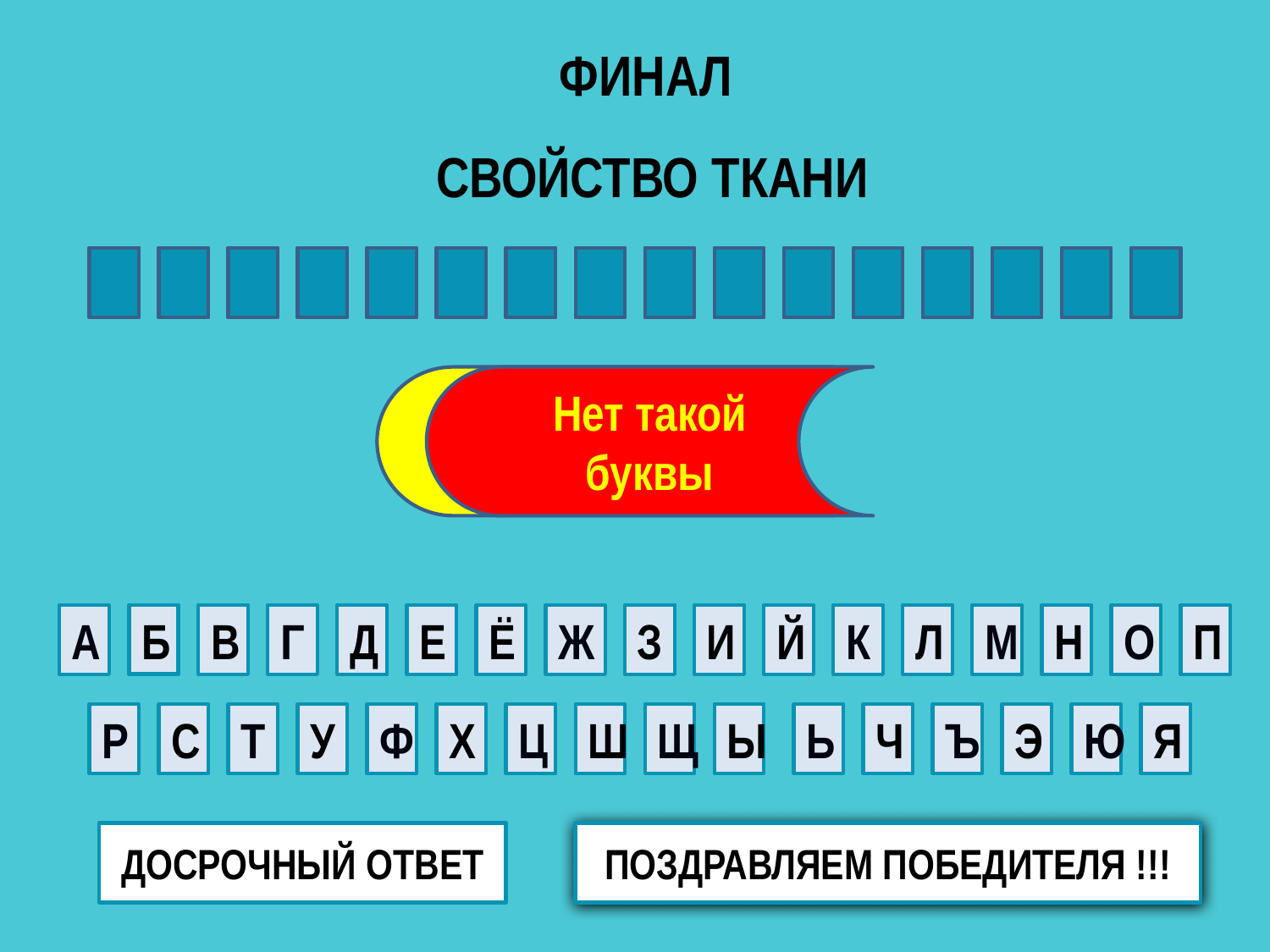

ФИНАЛ
СВОЙСТВО ТКАНИ
Г

И

Г

Р

О

С

К

О

П

И

Ч

Н

О

С

Т

Ь

Нет такой буквы
Есть такая буква
А
Б
В
Г
Д
Е
Ё
Ж
З
И
Й
К
Л
М
Н
О
П
Р
С
Т
У
Ф
Х
Ц
Ш
Щ
Ы
Ь
Ч
Ъ
Э
Ю
Я
ДОСРОЧНЫЙ ОТВЕТ
ПОЗДРАВЛЯЕМ ПОБЕДИТЕЛЯ !!!